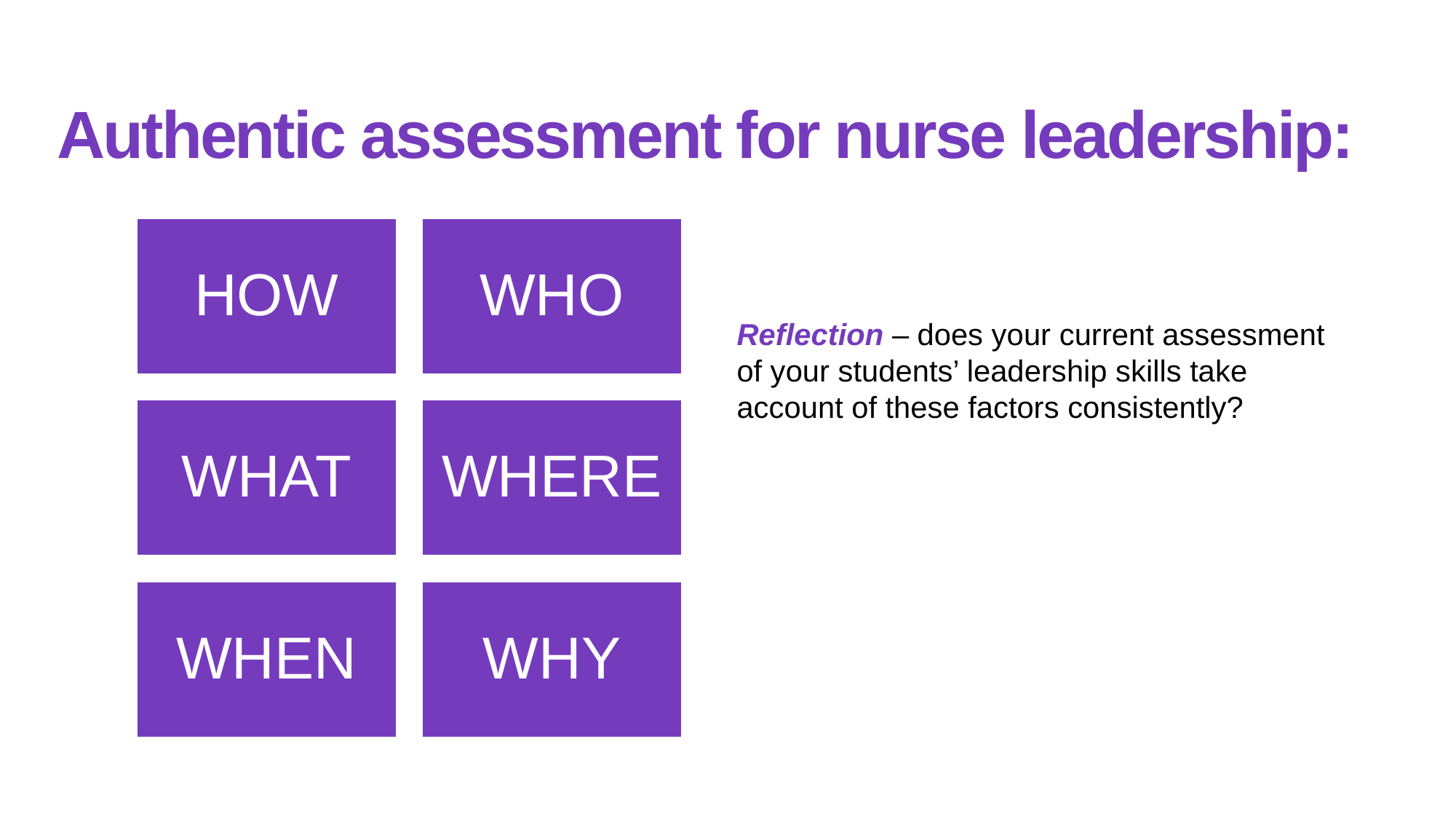

# Authentic assessment for nurse leadership:
HOW
WHO
WHAT
WHERE
WHEN
WHY

Reflection – does your current assessment of your students’ leadership skills take account of these factors consistently?